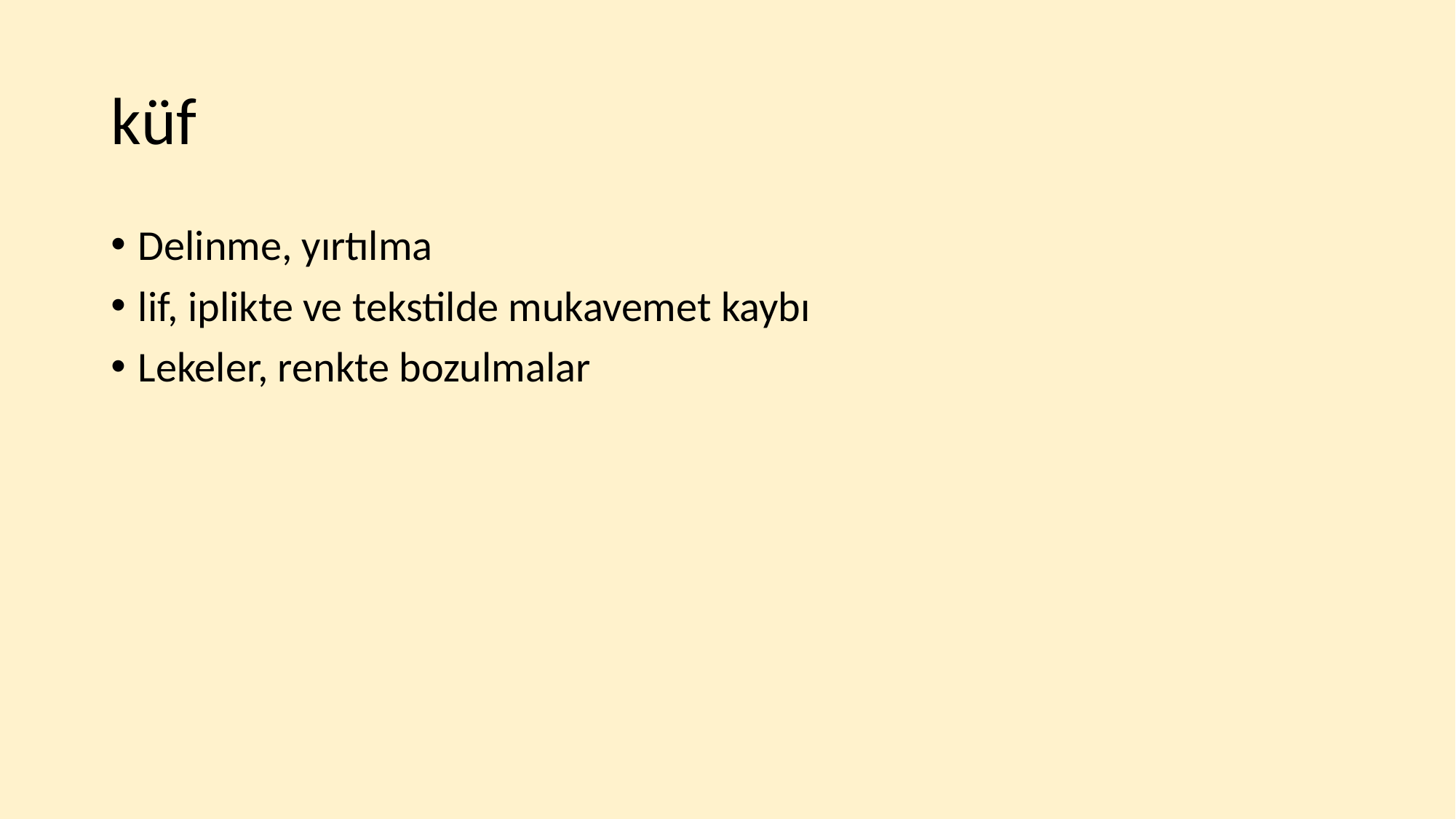

# küf
Delinme, yırtılma
lif, iplikte ve tekstilde mukavemet kaybı
Lekeler, renkte bozulmalar